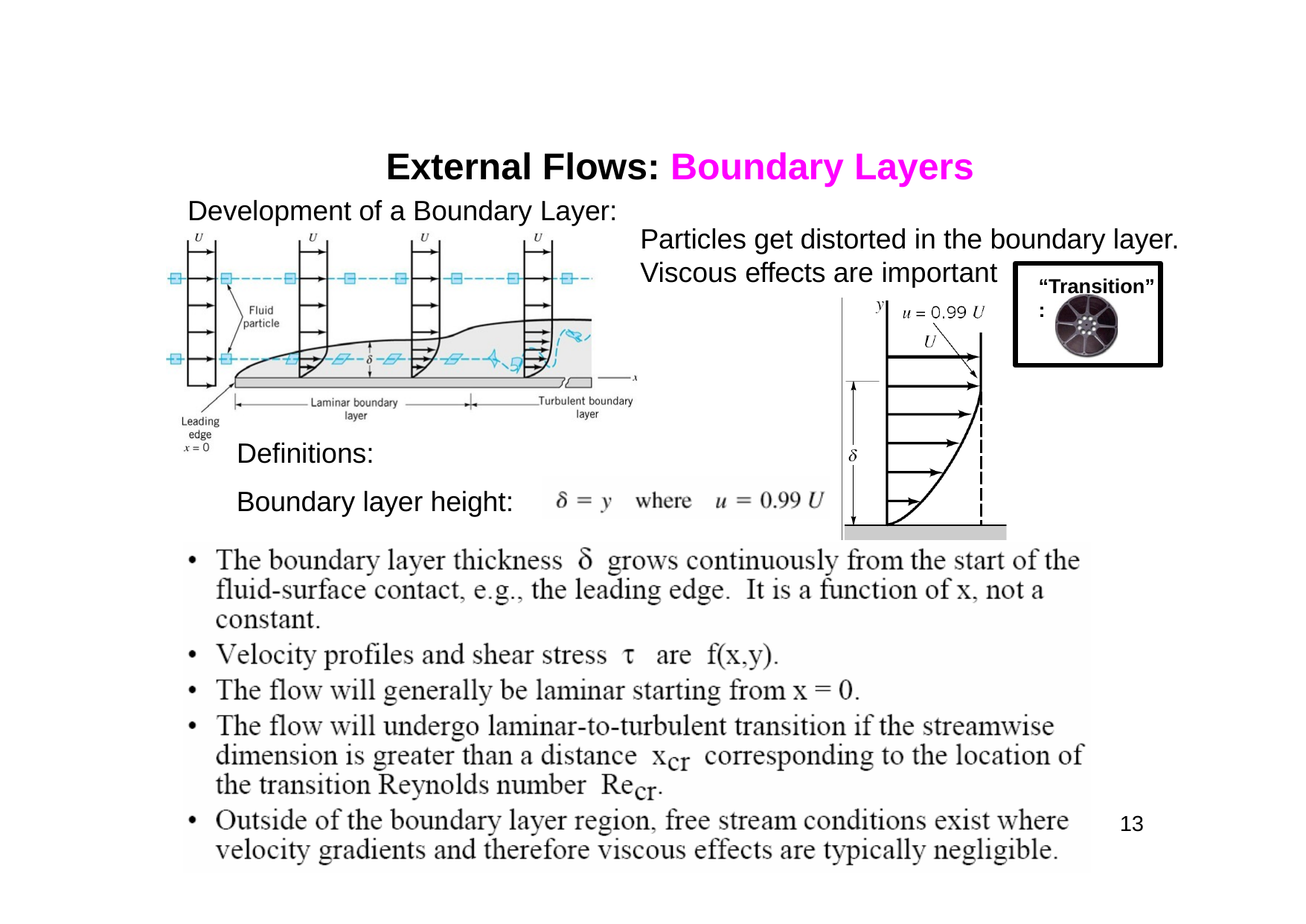

# External Flows: Boundary Layers
Development of a Boundary Layer:
Particles get distorted in the boundary layer.

Viscous effects are important

“Transition”:

Definitions:

Boundary layer height:

13